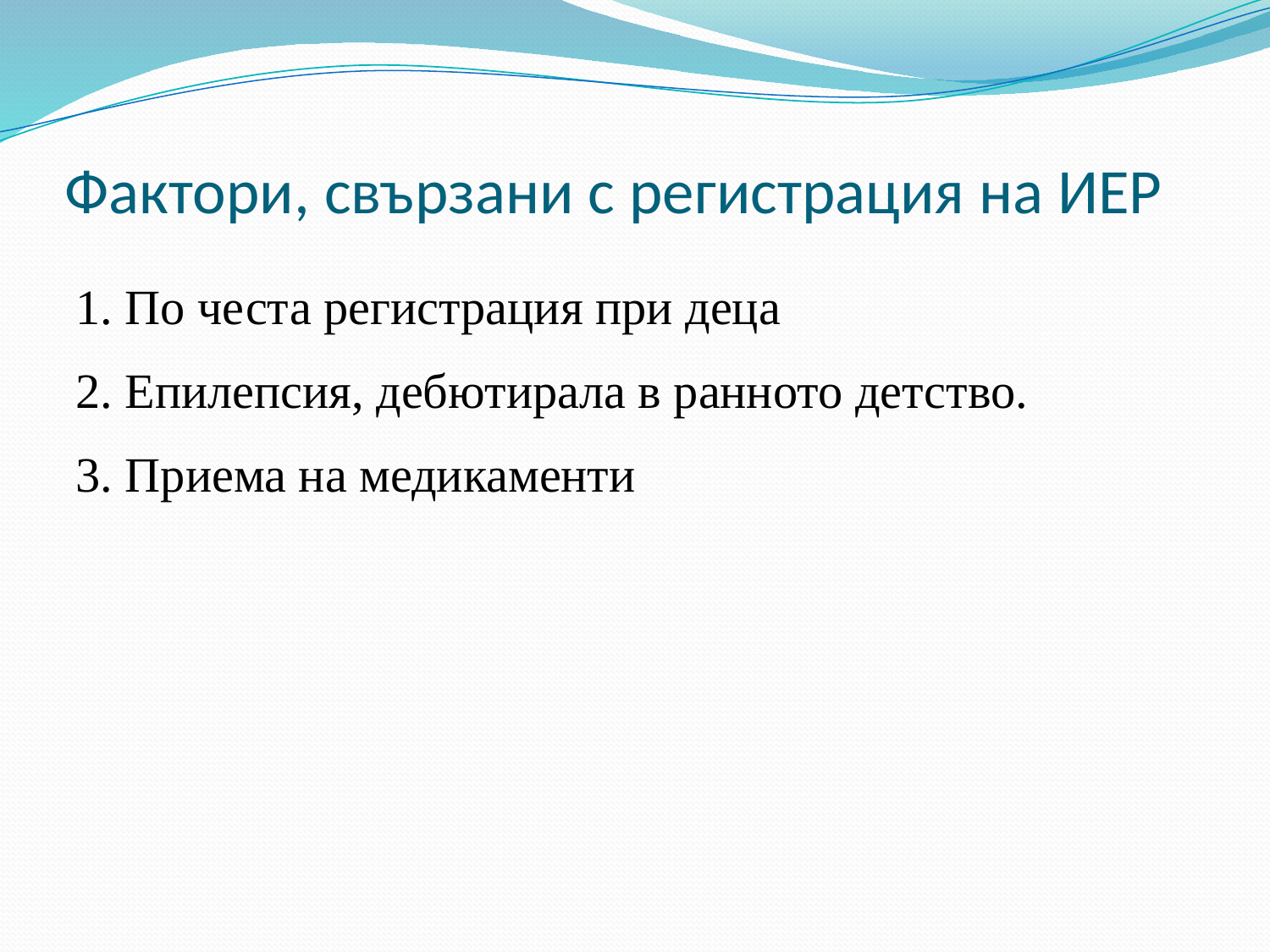

# Фактори, свързани с регистрация на ИЕР
1. По честа регистрация при деца
2. Епилепсия, дебютирала в ранното детство.
3. Приема на медикаменти